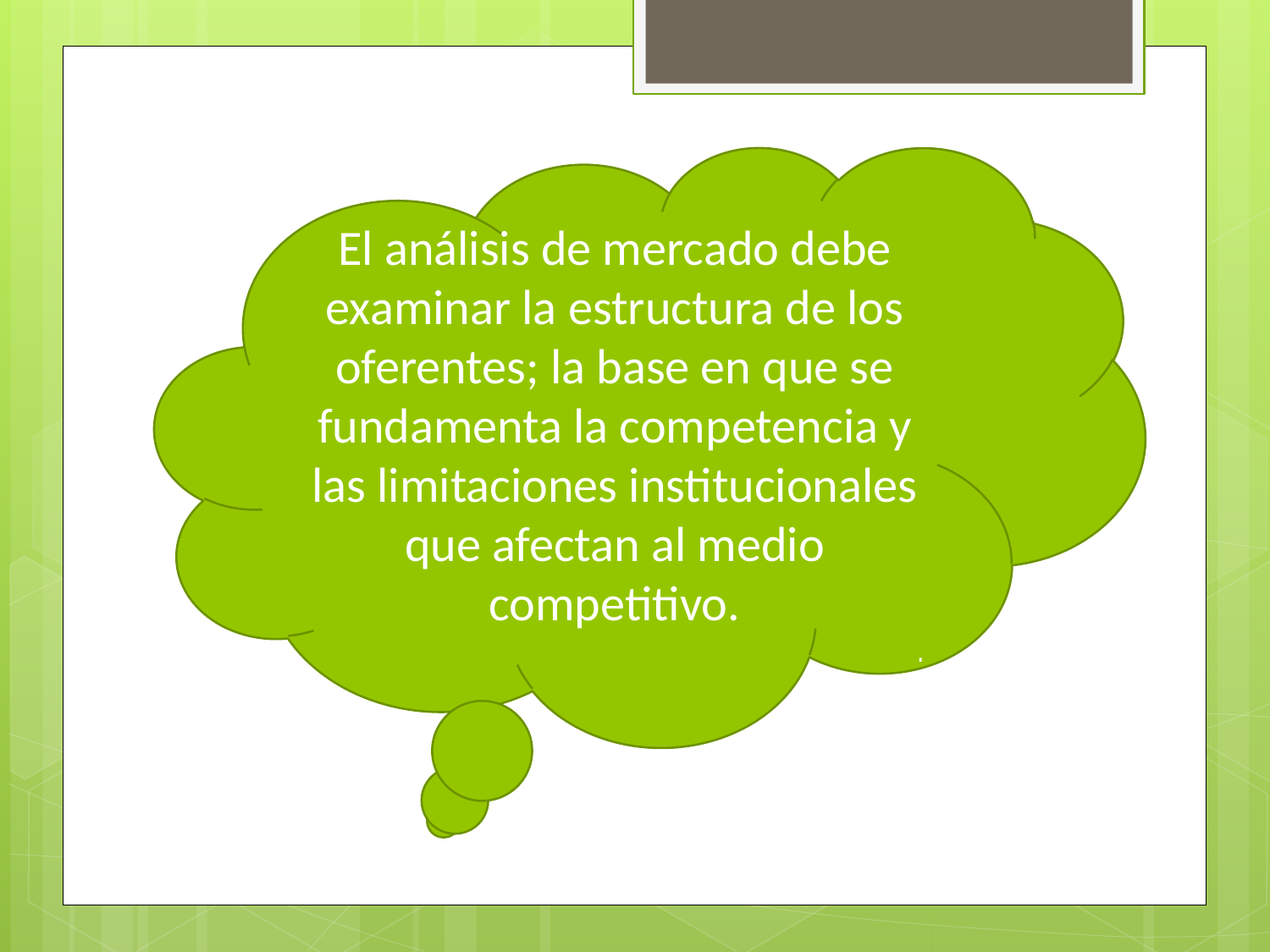

El análisis de mercado debe examinar la estructura de los oferentes; la base en que se fundamenta la competencia y las limitaciones institucionales que afectan al medio competitivo.
.